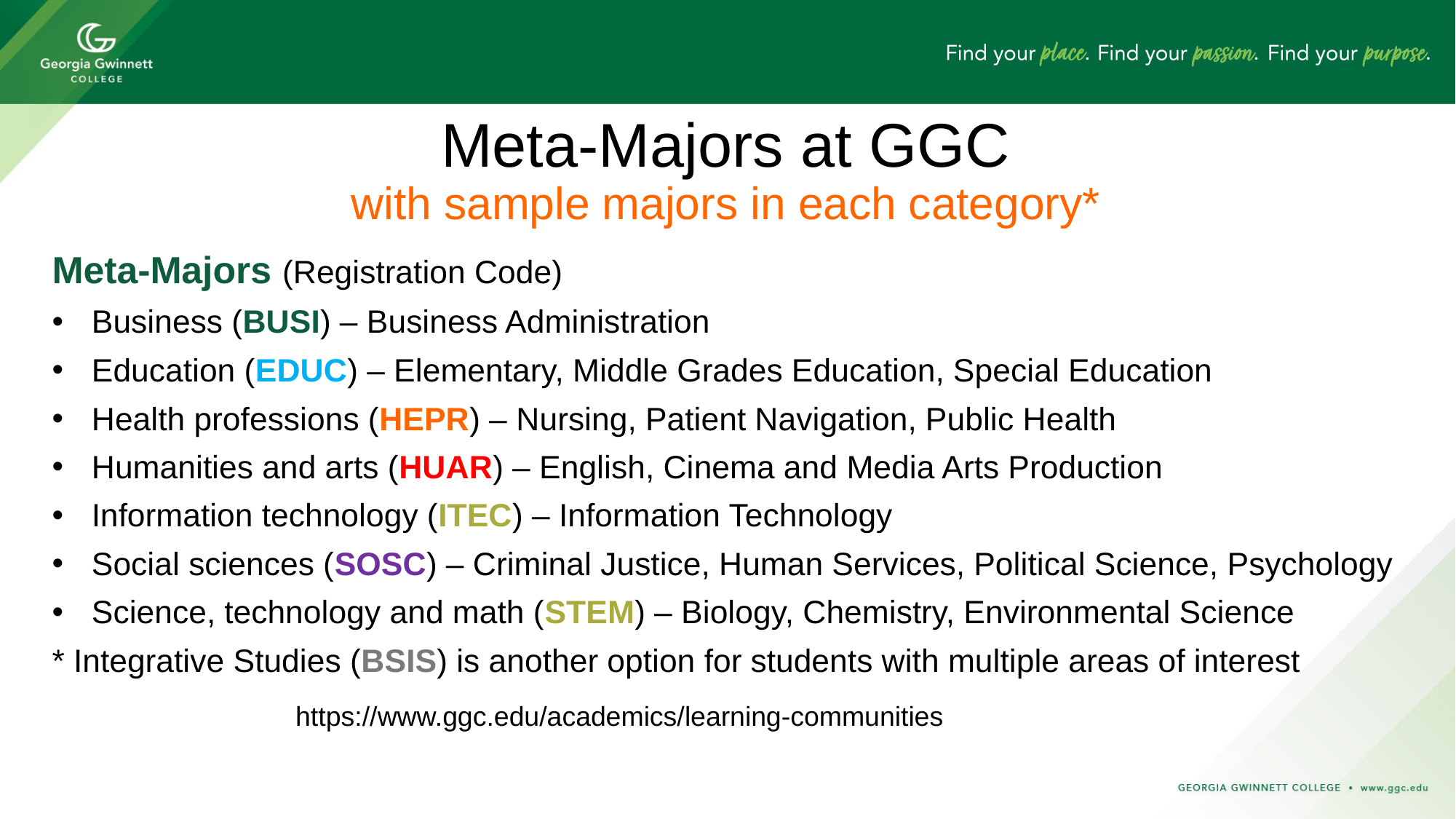

# Meta-Majors at GGC with sample majors in each category*
Meta-Majors (Registration Code)
Business (BUSI) – Business Administration
Education (EDUC) – Elementary, Middle Grades Education, Special Education
Health professions (HEPR) – Nursing, Patient Navigation, Public Health
Humanities and arts (HUAR) – English, Cinema and Media Arts Production
Information technology (ITEC) – Information Technology
Social sciences (SOSC) – Criminal Justice, Human Services, Political Science, Psychology
Science, technology and math (STEM) – Biology, Chemistry, Environmental Science
* Integrative Studies (BSIS) is another option for students with multiple areas of interest

https://www.ggc.edu/academics/learning-communities